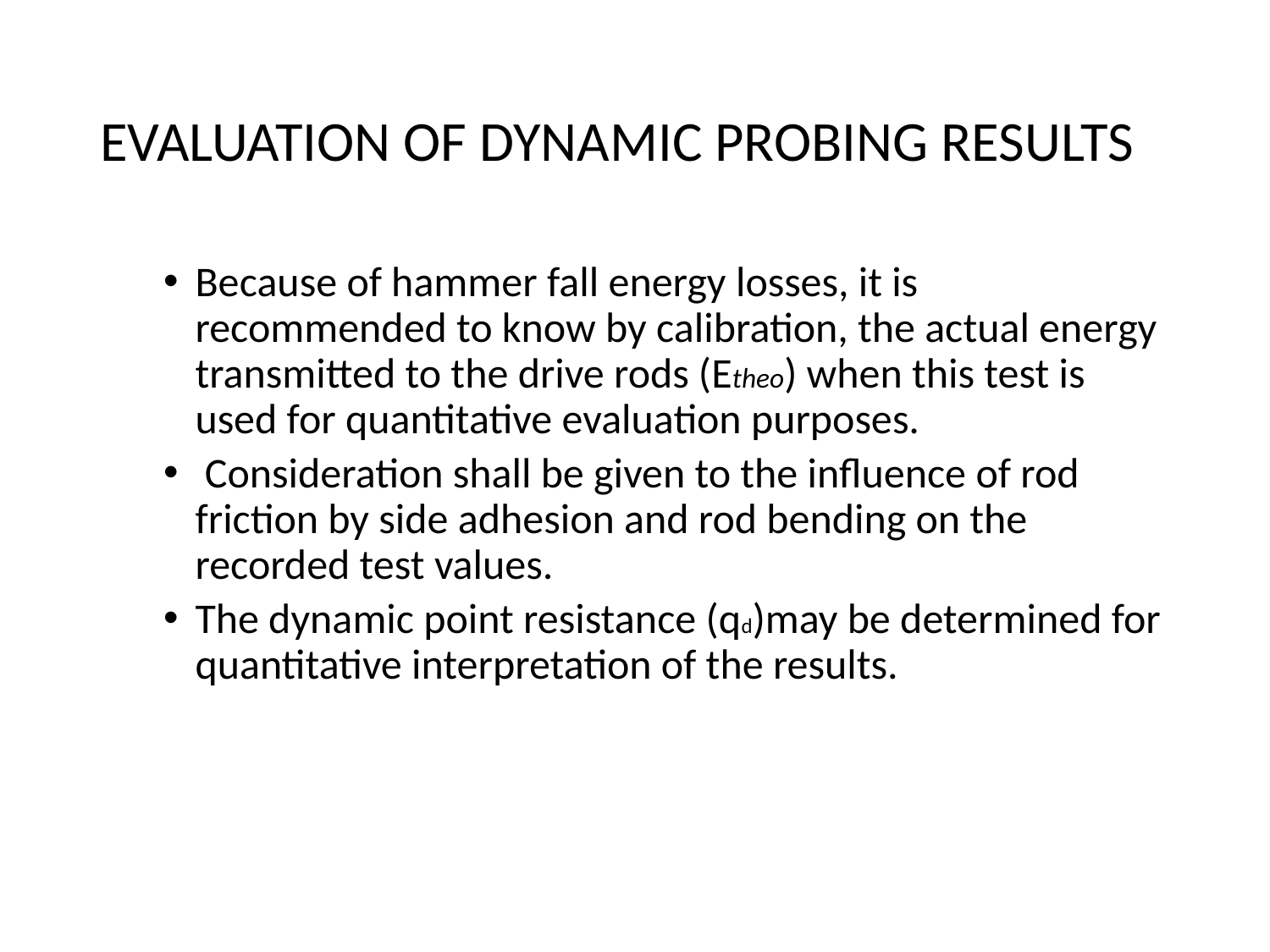

# EVALUATION OF DYNAMIC PROBING RESULTS
Because of hammer fall energy losses, it is recommended to know by calibration, the actual energy transmitted to the drive rods (Etheo) when this test is used for quantitative evaluation purposes.
 Consideration shall be given to the influence of rod friction by side adhesion and rod bending on the recorded test values.
The dynamic point resistance (qd)may be determined for quantitative interpretation of the results.